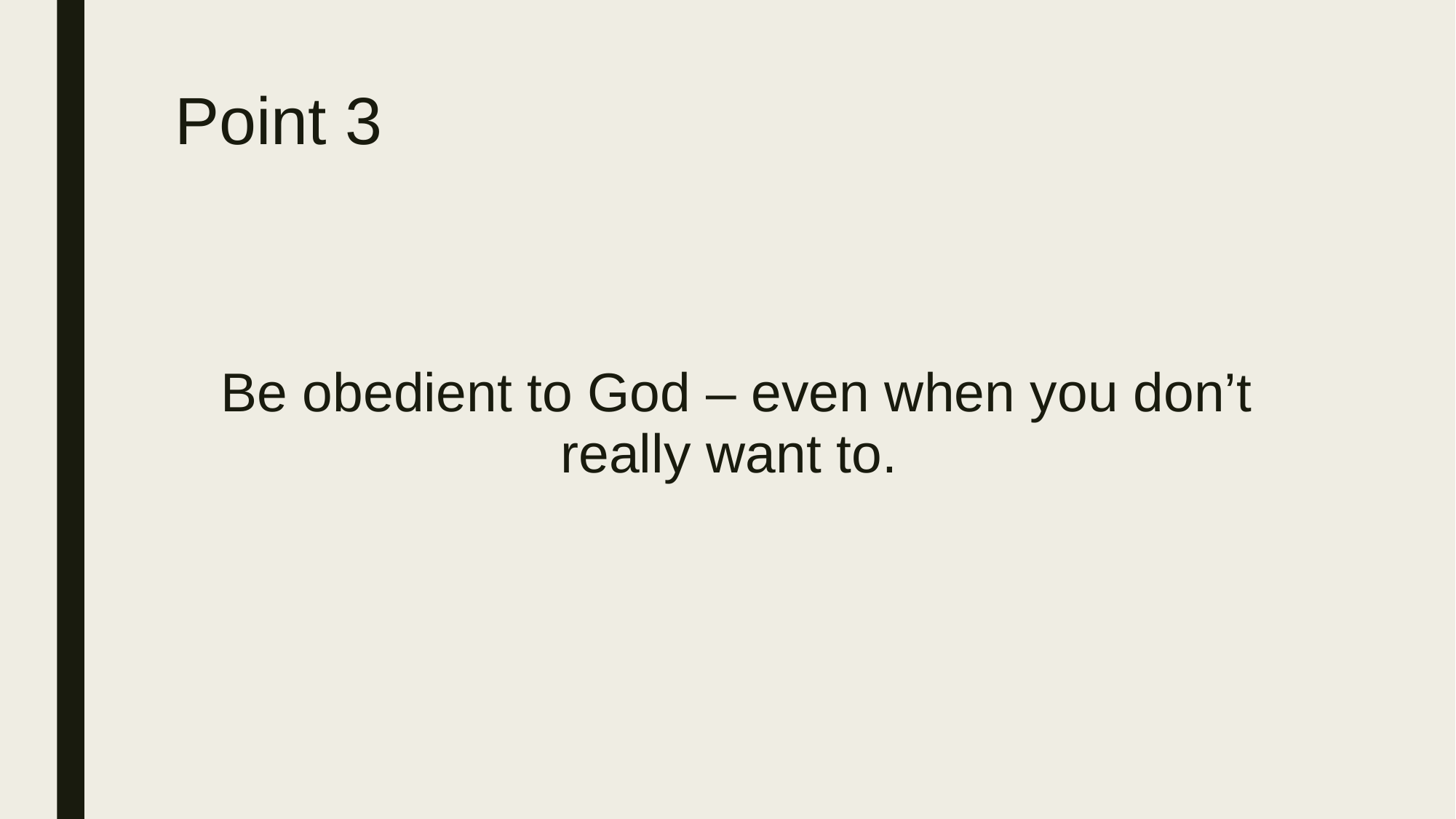

# Point 3

Be obedient to God – even when you don’t really want to.